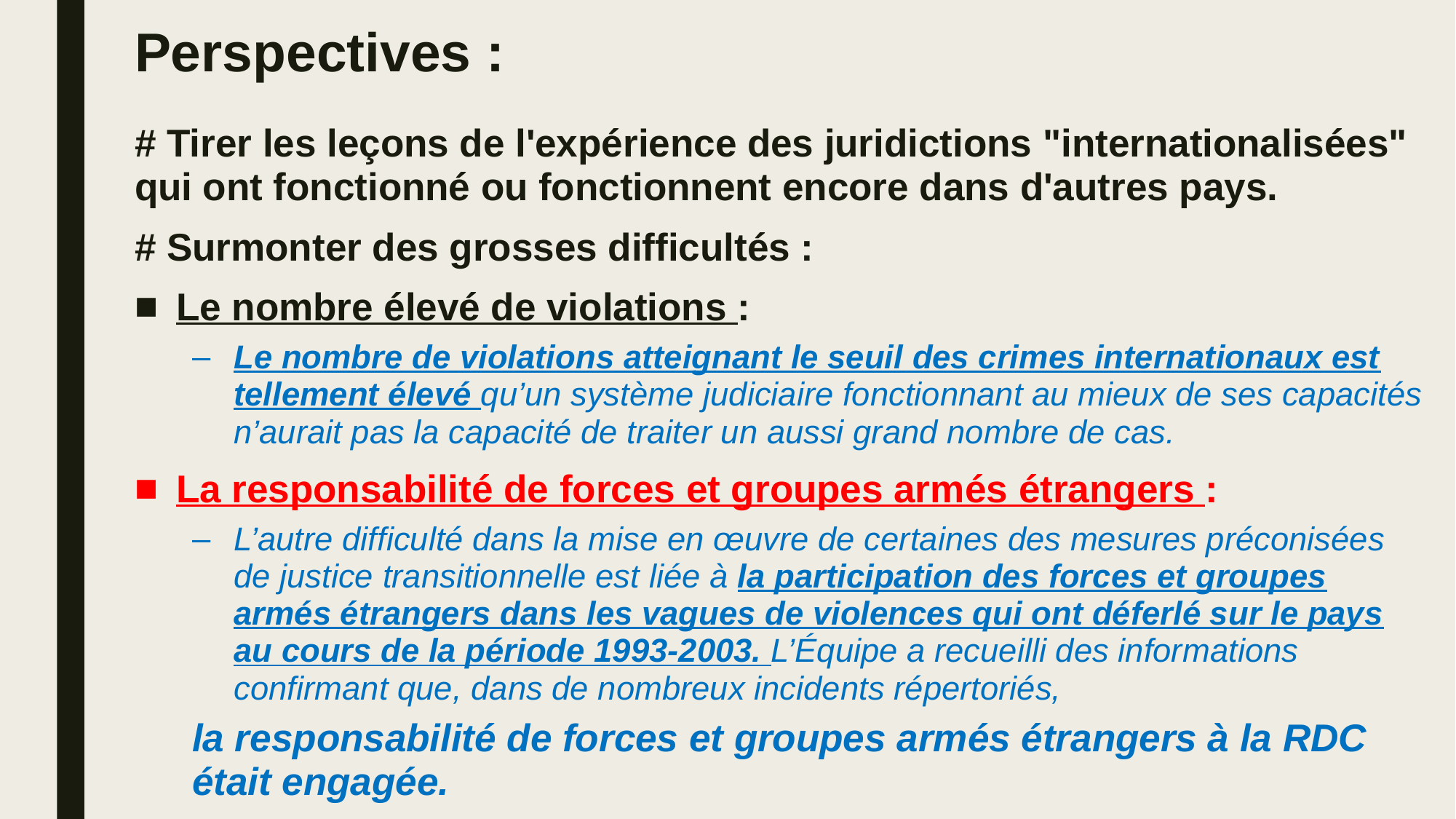

# Perspectives :
# Tirer les leçons de l'expérience des juridictions "internationalisées" qui ont fonctionné ou fonctionnent encore dans d'autres pays.
# Surmonter des grosses difficultés :
Le nombre élevé de violations :
Le nombre de violations atteignant le seuil des crimes internationaux est tellement élevé qu’un système judiciaire fonctionnant au mieux de ses capacités n’aurait pas la capacité de traiter un aussi grand nombre de cas.
La responsabilité de forces et groupes armés étrangers :
L’autre difficulté dans la mise en œuvre de certaines des mesures préconisées de justice transitionnelle est liée à la participation des forces et groupes armés étrangers dans les vagues de violences qui ont déferlé sur le pays au cours de la période 1993-2003. L’Équipe a recueilli des informations confirmant que, dans de nombreux incidents répertoriés,
	la responsabilité de forces et groupes armés étrangers à la RDC 	était engagée.